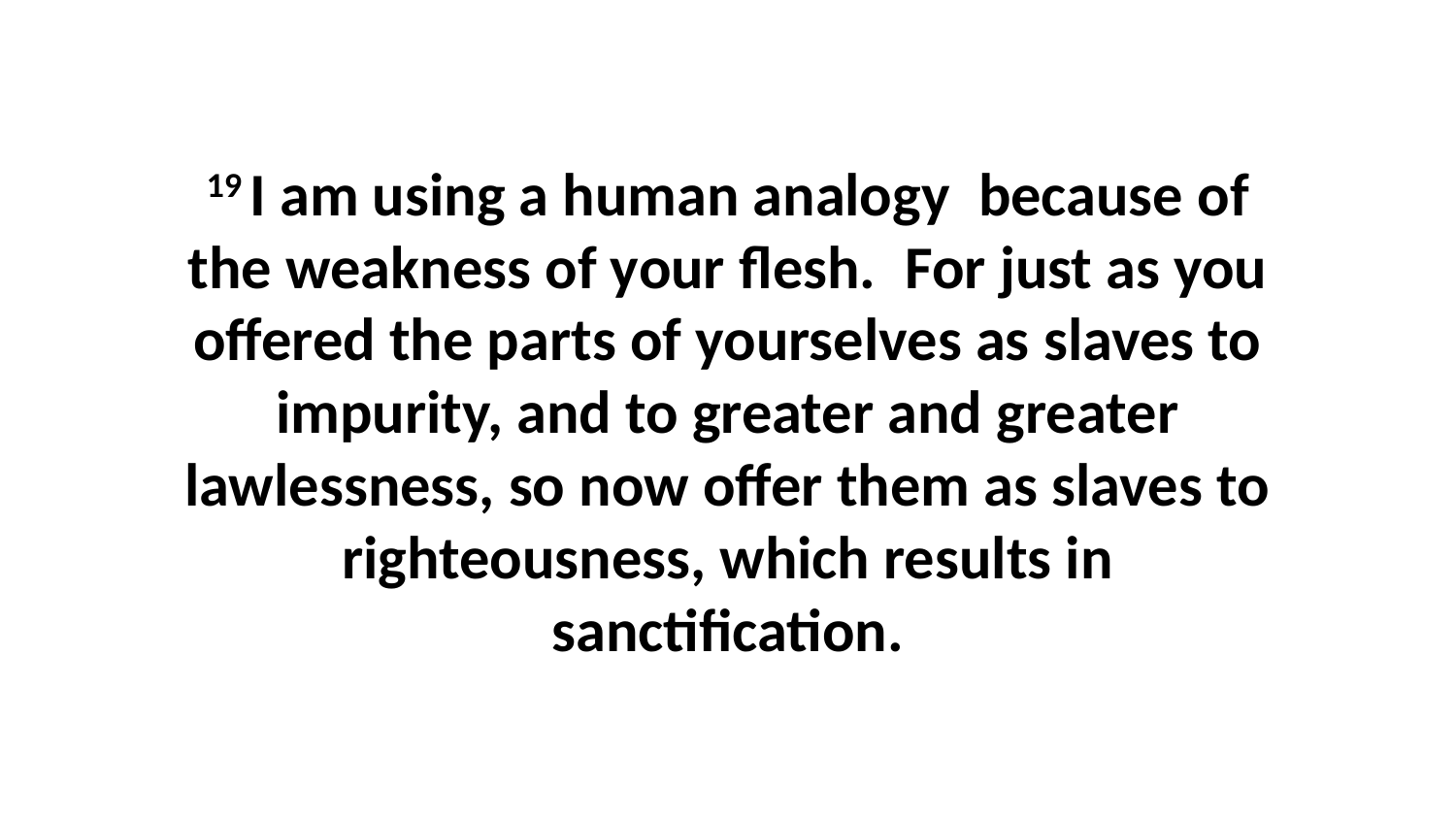

19 I am using a human analogy  because of the weakness of your flesh.  For just as you offered the parts of yourselves as slaves to impurity, and to greater and greater lawlessness, so now offer them as slaves to righteousness, which results in sanctification.